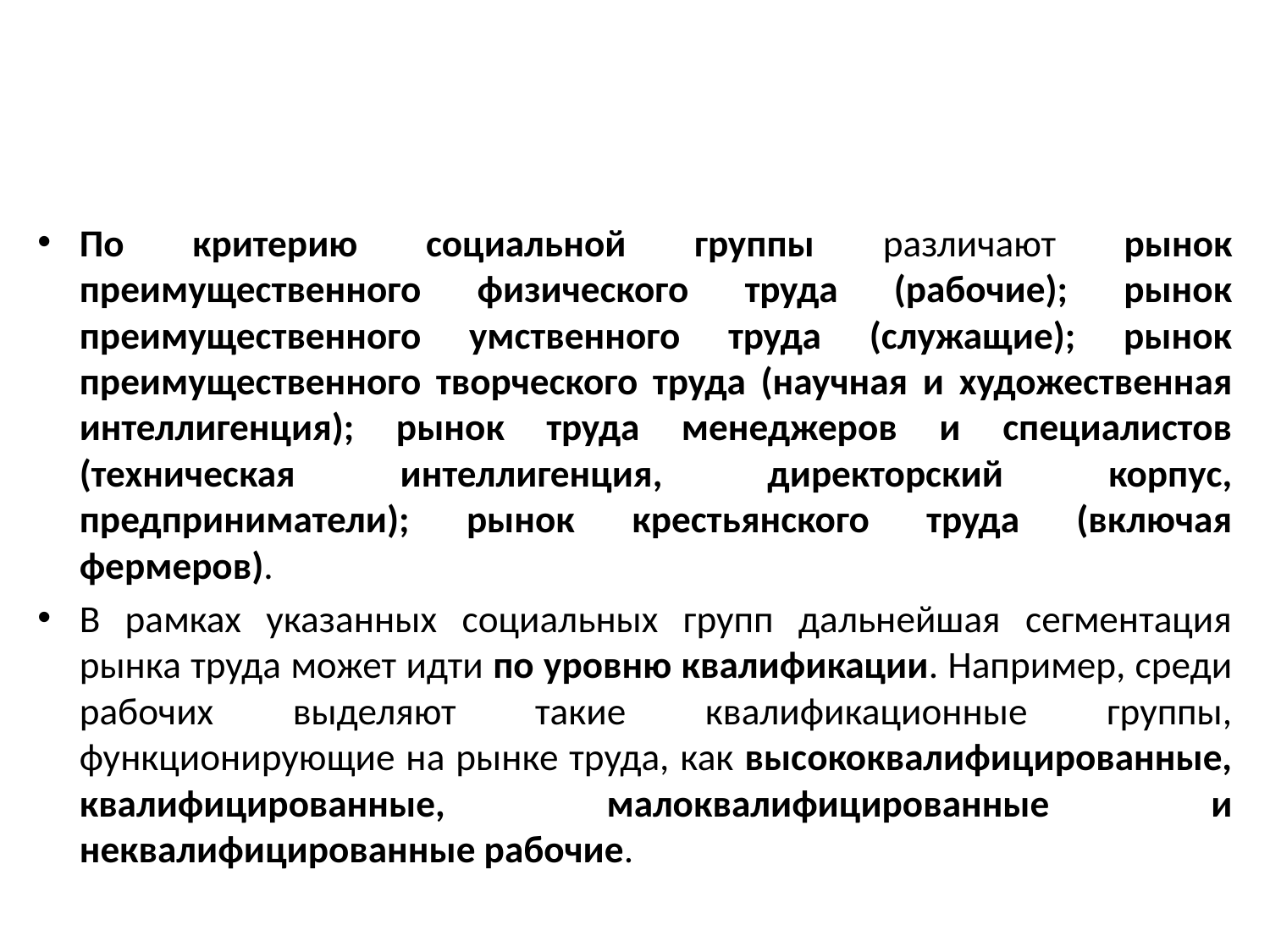

#
По критерию социальной группы различают рынок преимущественного физического труда (рабочие); рынок преимущественного умственного труда (служащие); рынок преимущественного творческого труда (научная и художественная интеллигенция); рынок труда менеджеров и специалистов (техническая интеллигенция, директорский корпус, предприниматели); рынок крестьянского труда (включая фермеров).
В рамках указанных социальных групп дальнейшая сегментация рынка труда может идти по уровню квалификации. Например, среди рабочих выделяют такие квалификационные группы, функционирующие на рынке труда, как высококвалифицированные, квалифицированные, малоквалифицированные и неквалифицированные рабочие.